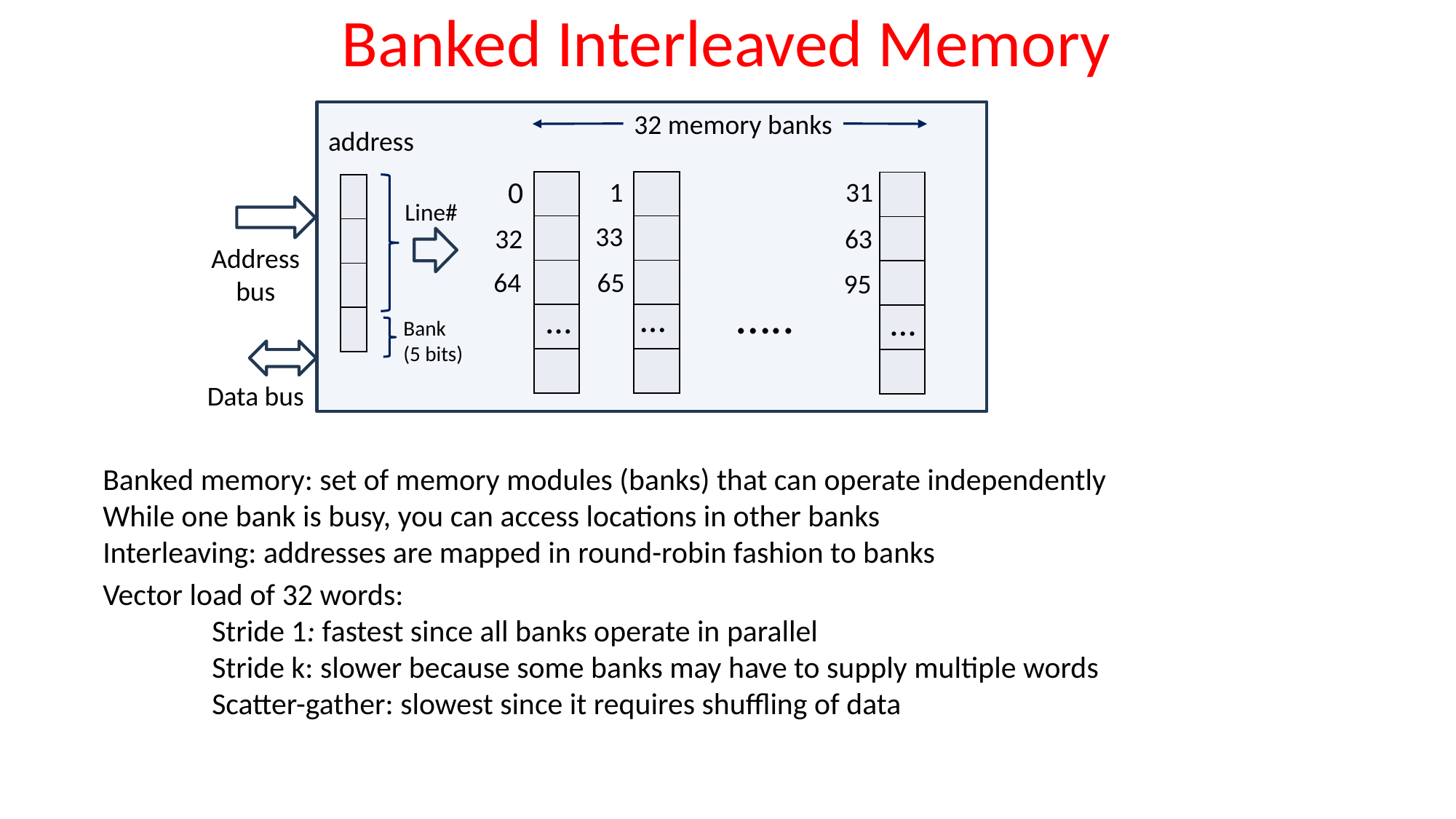

# Banked Interleaved Memory
32 memory banks

address
0
1
31
|  |
| --- |
|  |
|  |
|  |
|  |
|  |
| --- |
|  |
|  |
|  |
|  |
|  |
| --- |
|  |
|  |
|  |
|  |
|  |
| --- |
|  |
|  |
|  |

Line#

33
63
32

Address
bus
64
65
95
…..
…
…
…
Bank
(5 bits)

Data bus
Banked memory: set of memory modules (banks) that can operate independently	While one bank is busy, you can access locations in other banks
Interleaving: addresses are mapped in round-robin fashion to banks
Vector load of 32 words:
	Stride 1: fastest since all banks operate in parallel
	Stride k: slower because some banks may have to supply multiple words
	Scatter-gather: slowest since it requires shuffling of data